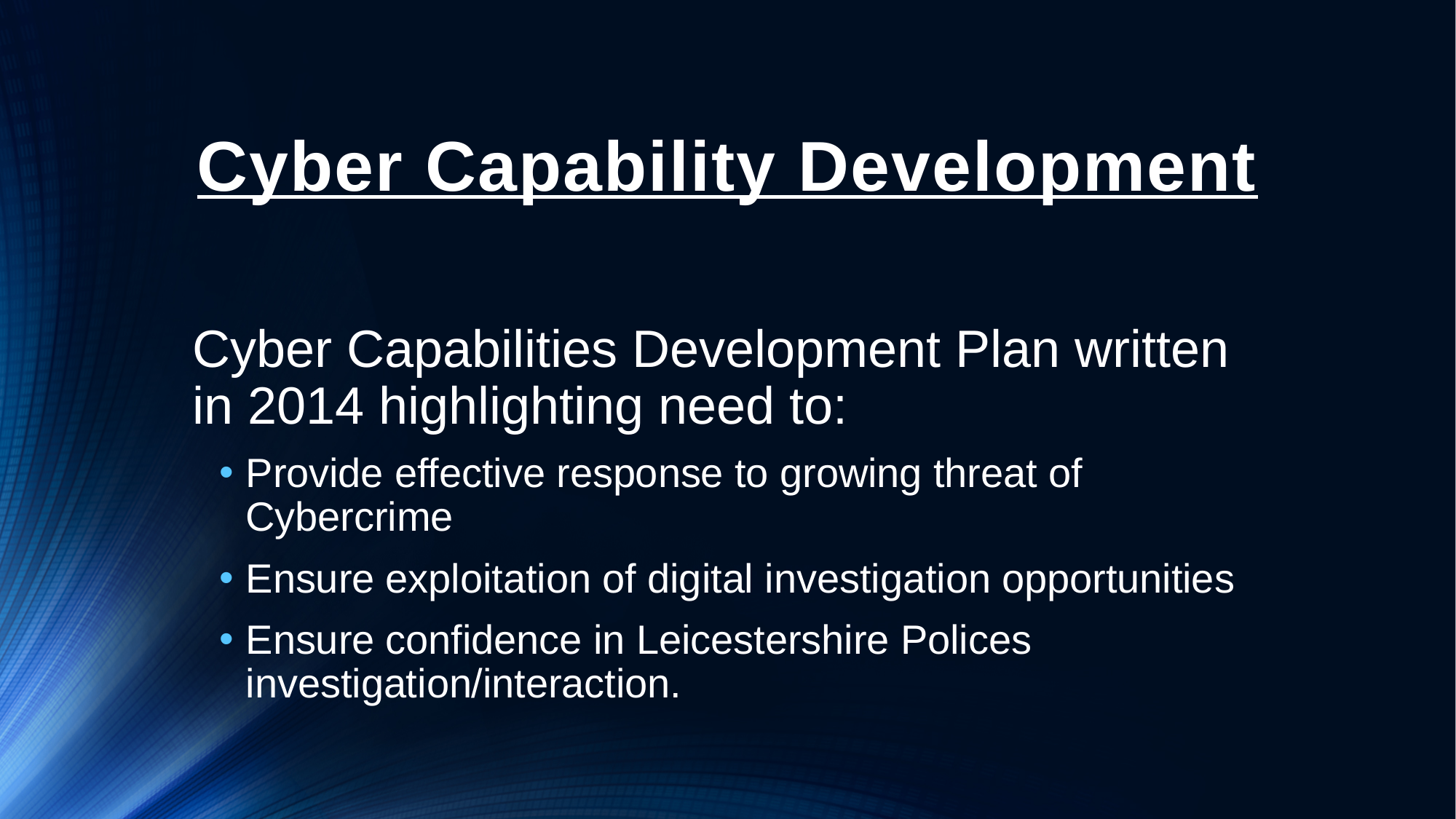

# Cyber Capability Development

Cyber Capabilities Development Plan written in 2014 highlighting need to:
Provide effective response to growing threat of Cybercrime
Ensure exploitation of digital investigation opportunities
Ensure confidence in Leicestershire Polices investigation/interaction.